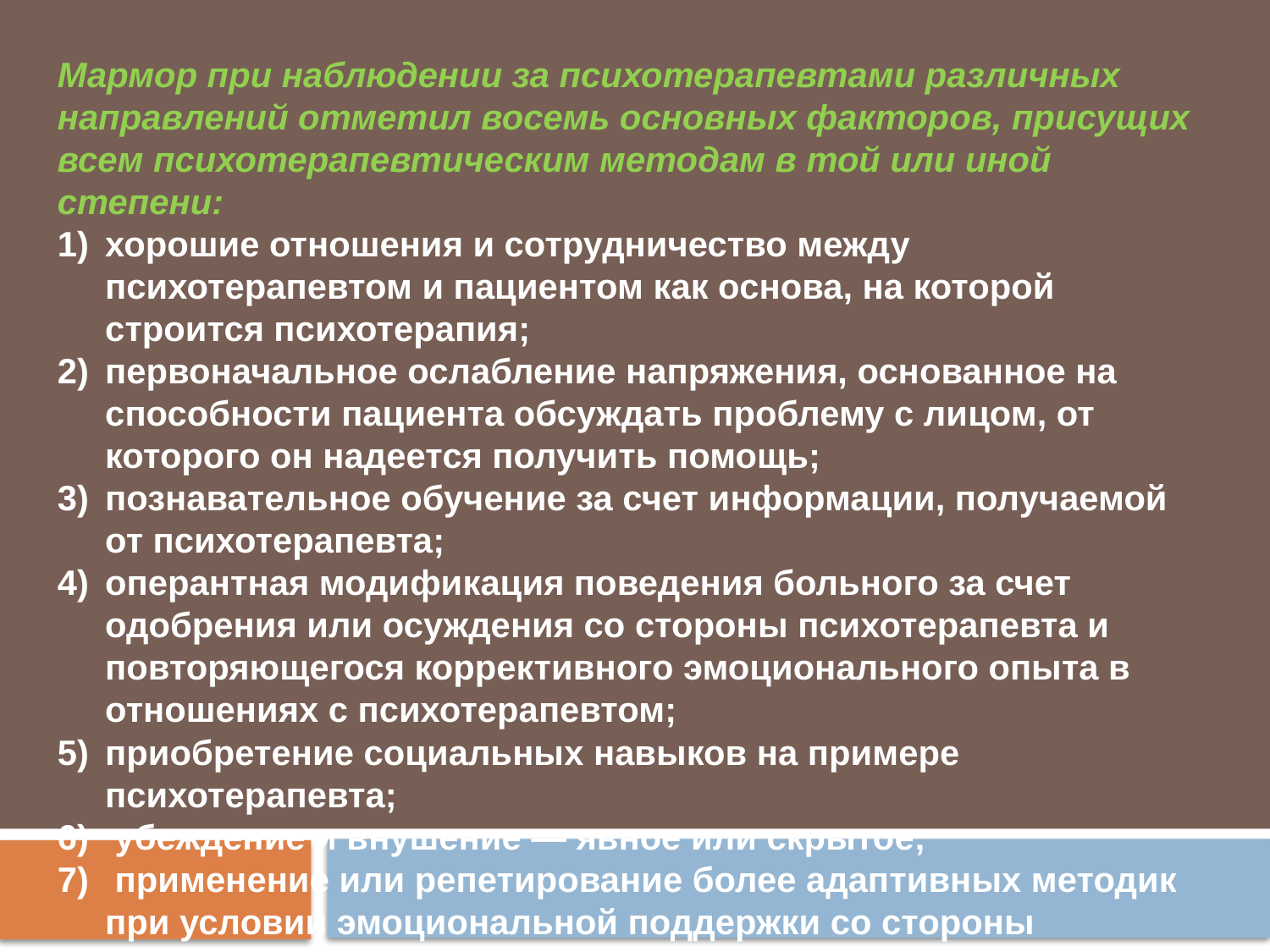

Мармор при наблюдении за психотерапевтами различных направлений отметил восемь основных факторов, присущих всем психотерапевтическим методам в той или иной степени:
хорошие отношения и сотрудничество между психотерапевтом и пациентом как основа, на которой строится психотерапия;
первоначальное ослабление напряжения, основанное на способности пациента обсуждать проблему с лицом, от которого он надеется получить помощь;
познавательное обучение за счет информации, получаемой от психотерапевта;
оперантная модификация поведения больного за счет одобрения или осуждения со стороны психотерапевта и повторяющегося коррективного эмоционального опыта в отношениях с психотерапевтом;
приобретение социальных навыков на примере психотерапевта;
 убеждение и внушение — явное или скрытое;
 применение или репетирование более адаптивных методик при условии эмоциональной поддержки со стороны психотерапевта.